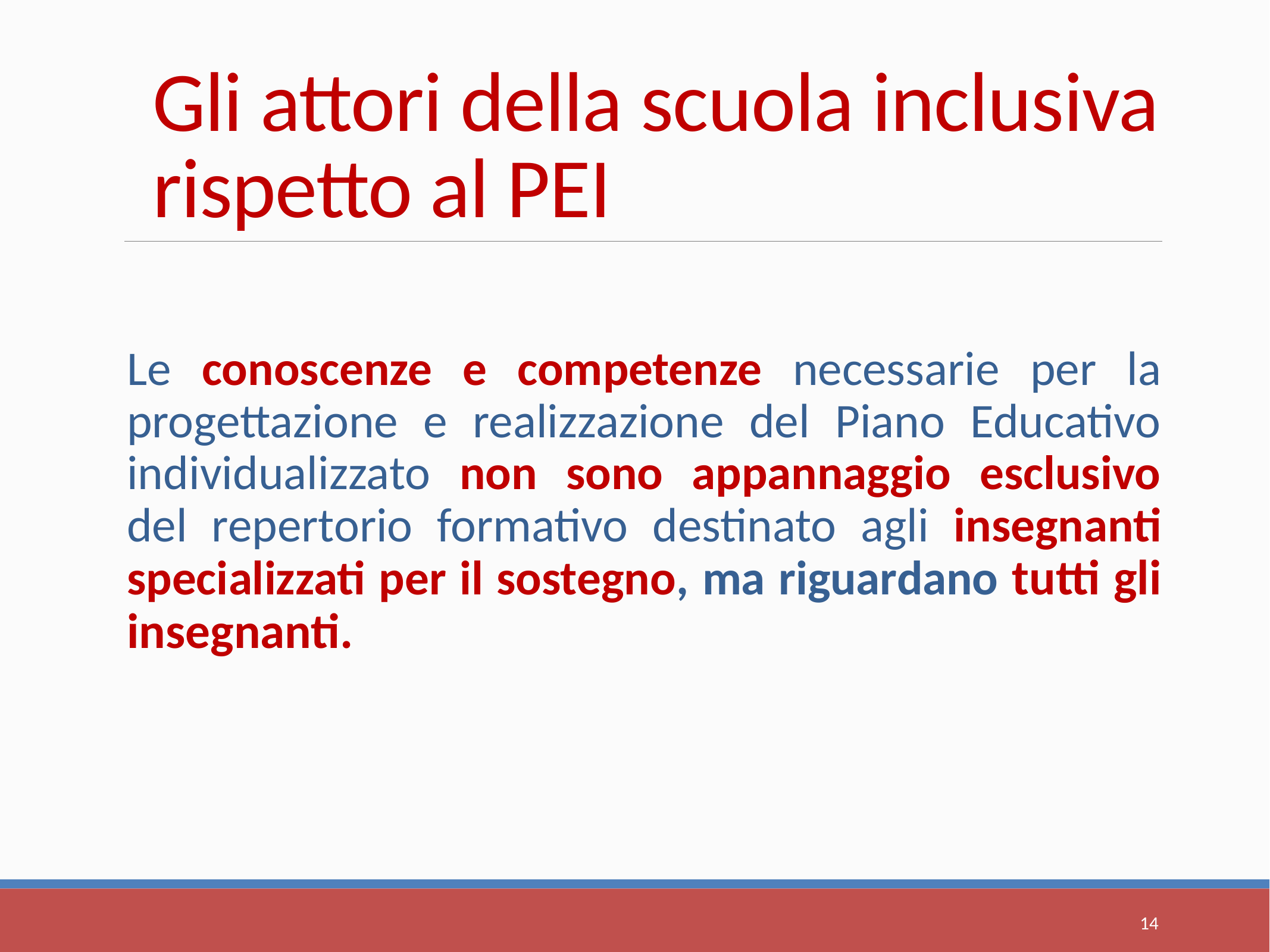

# Gli attori della scuola inclusiva rispetto al PEI

Le conoscenze e competenze necessarie per la progettazione e realizzazione del Piano Educativo individualizzato non sono appannaggio esclusivo del repertorio formativo destinato agli insegnanti specializzati per il sostegno, ma riguardano tutti gli insegnanti.
14